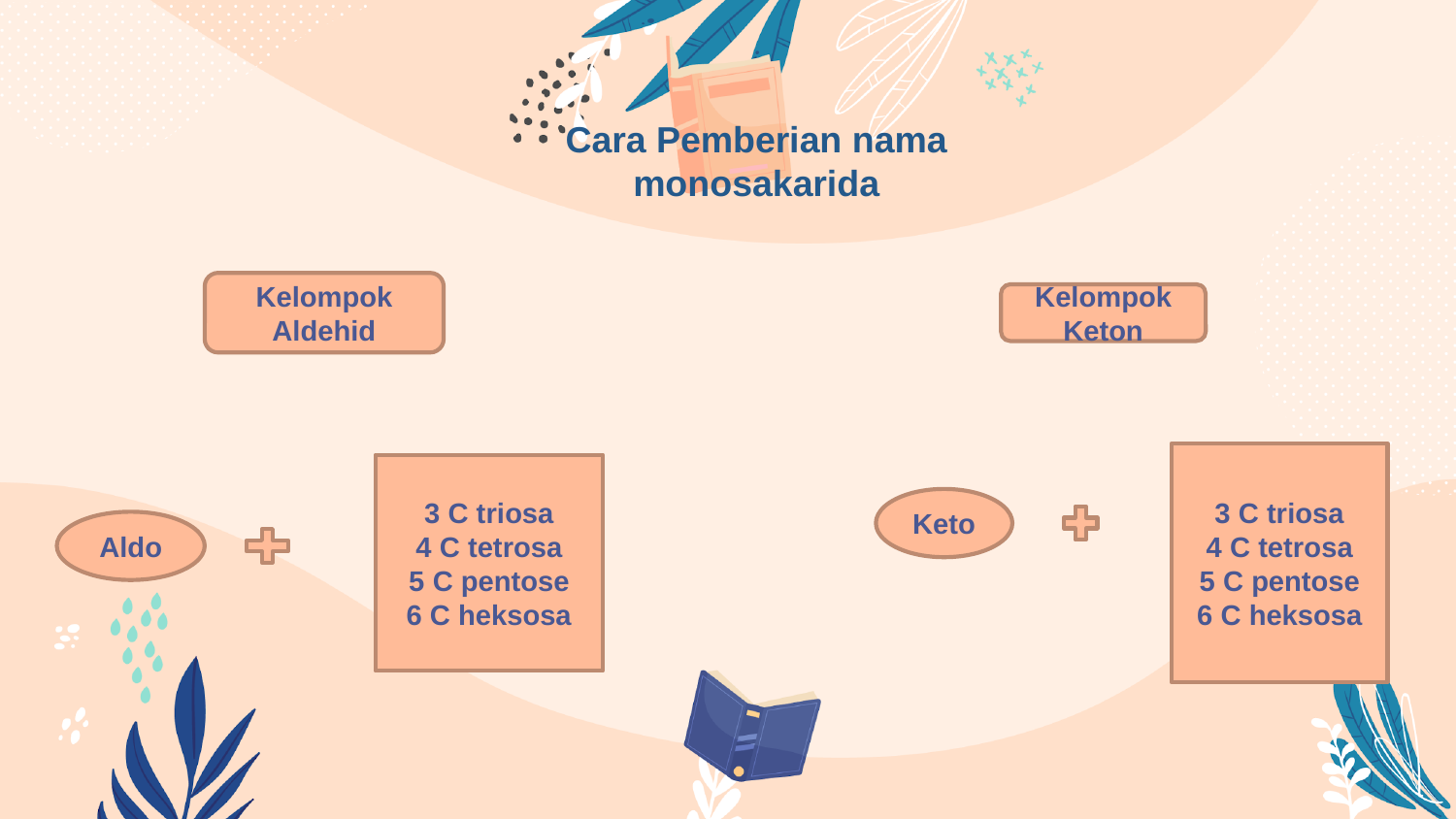

# Cara Pemberian nama monosakarida

Kelompok
Aldehid
Kelompok
Keton

3 C triosa
4 C tetrosa
5 C pentose
6 C heksosa
3 C triosa
4 C tetrosa
5 C pentose
6 C heksosa
Keto

Aldo